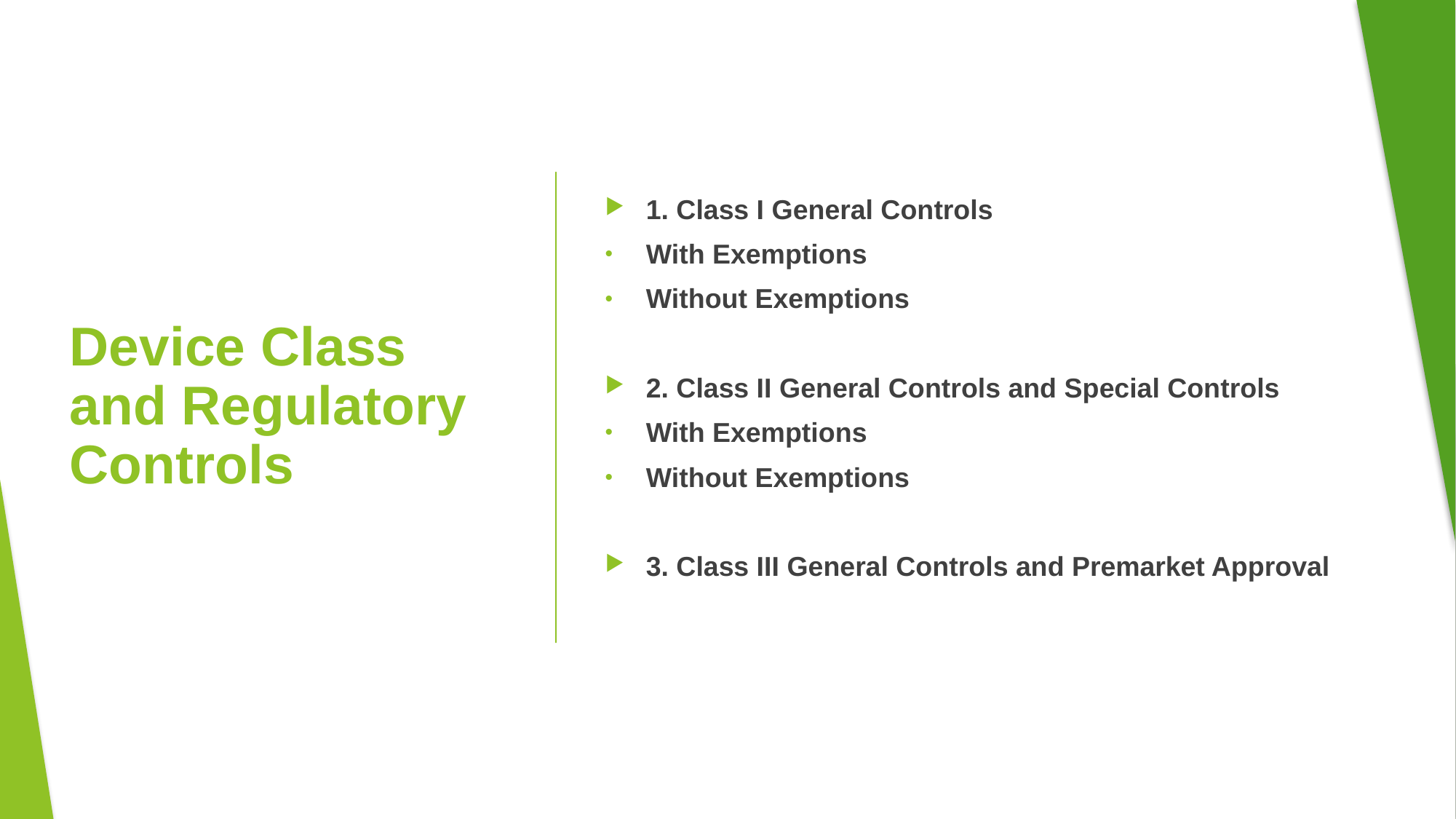

1. Class I General Controls
With Exemptions
Without Exemptions

2. Class II General Controls and Special Controls
With Exemptions
Without Exemptions

3. Class III General Controls and Premarket Approval

# Device Class and Regulatory Controls